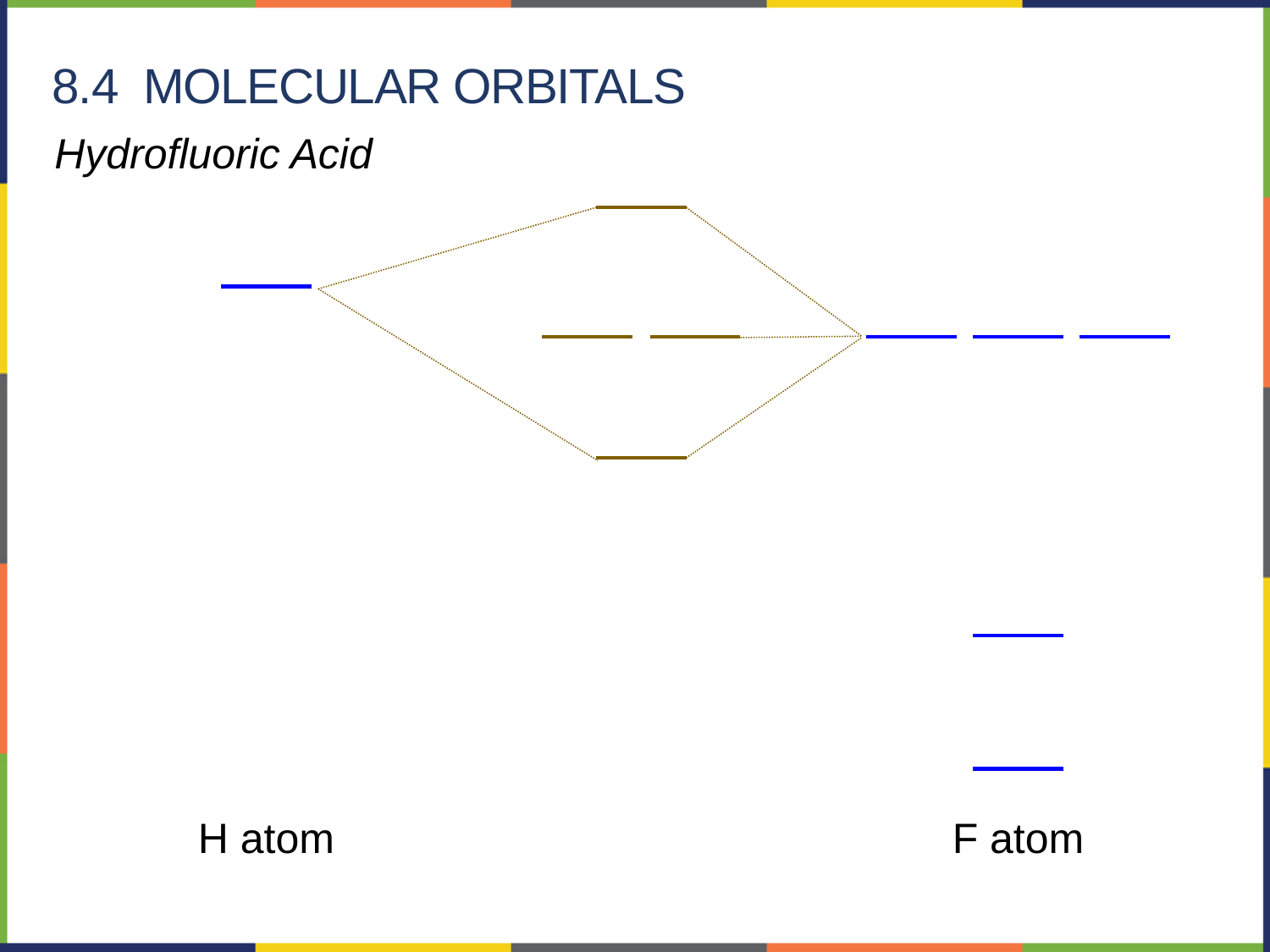

8.4  Molecular Orbitals
Hydrofluoric Acid
H atom
F atom